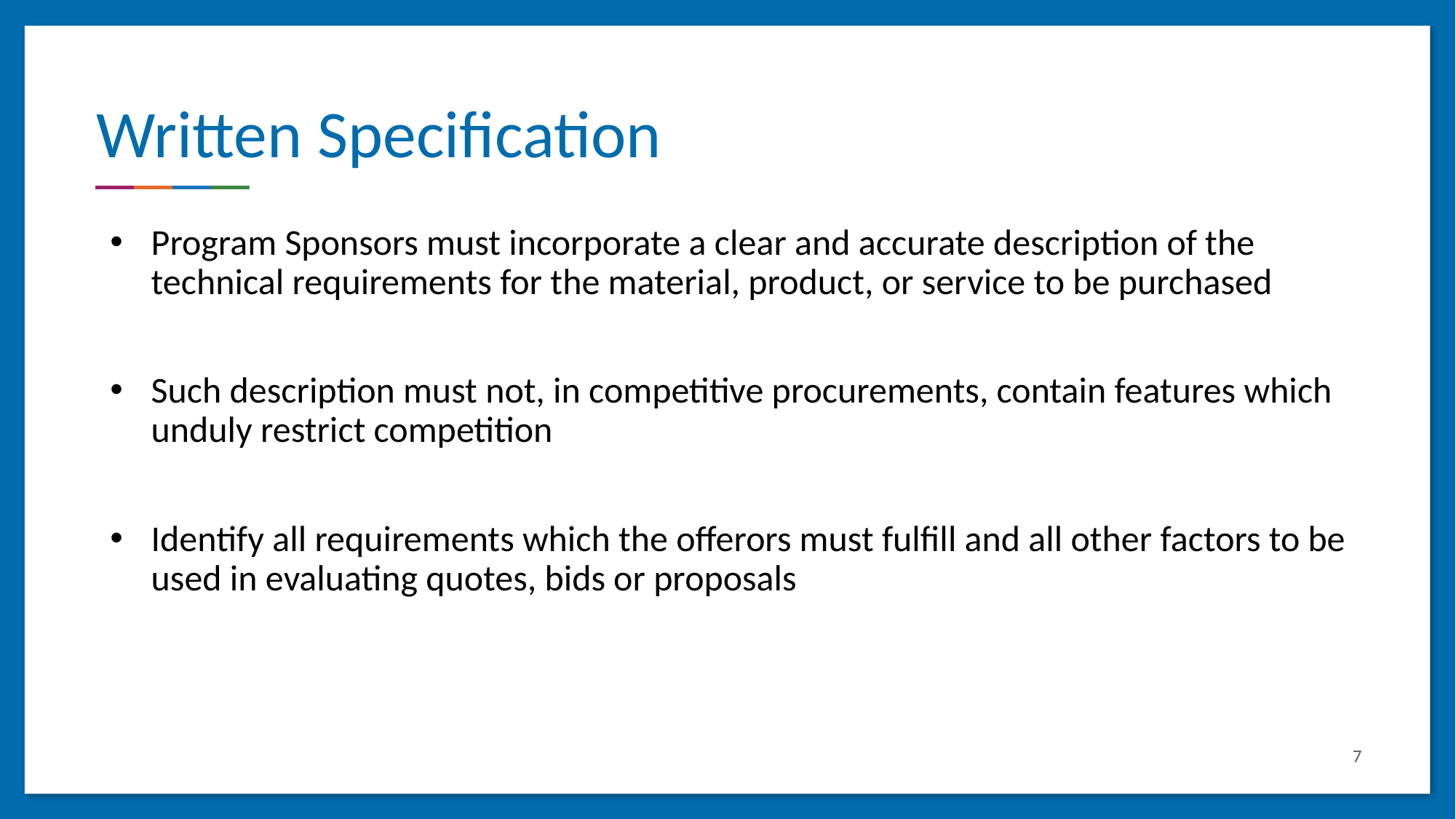

# Written Specification
Program Sponsors must incorporate a clear and accurate description of the technical requirements for the material, product, or service to be purchased

Such description must not, in competitive procurements, contain features which unduly restrict competition

Identify all requirements which the offerors must fulfill and all other factors to be used in evaluating quotes, bids or proposals

7